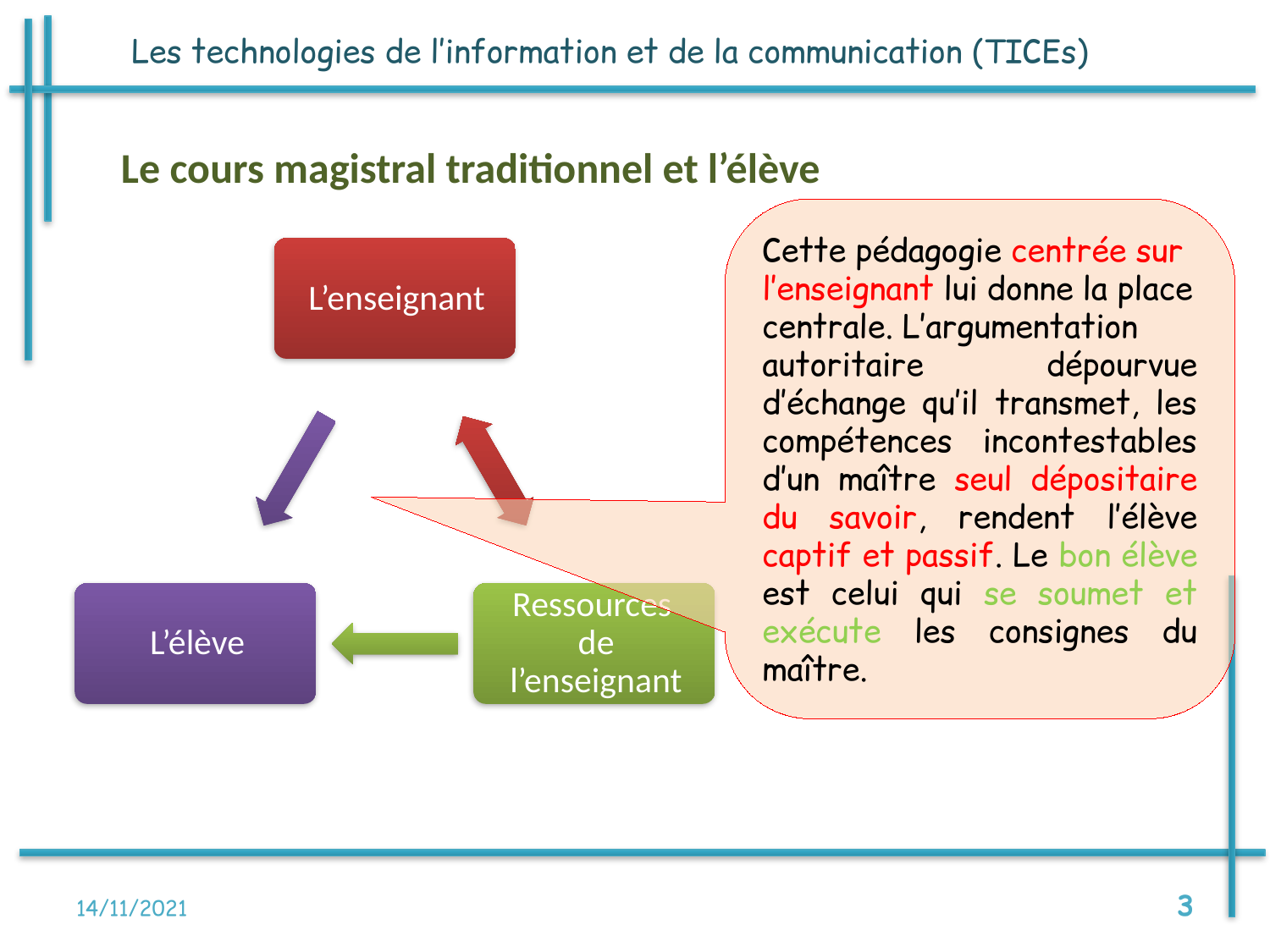

Les technologies de l’information et de la communication (TICEs)

Le cours magistral traditionnel et l’élève

Cette pédagogie centrée sur l’enseignant lui donne la place centrale. L’argumentation
autoritaire dépourvue d’échange qu’il transmet, les compétences incontestables d’un maître seul dépositaire du savoir, rendent l’élève captif et passif. Le bon élève est celui qui se soumet et exécute les consignes du maître.
L’enseignant

Ressources  de l’enseignant

L’élève

14/11/2021
3